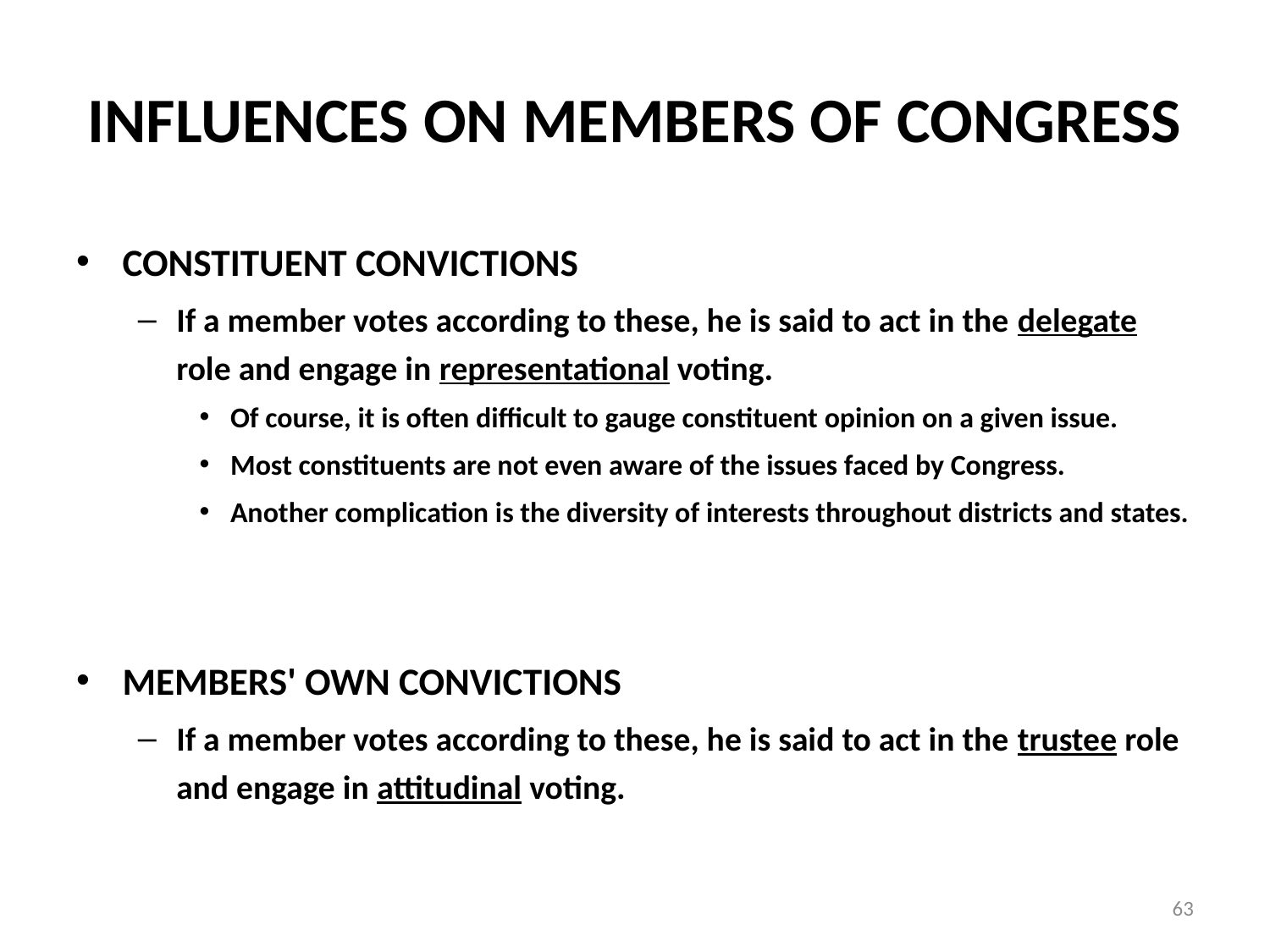

# INFLUENCES ON MEMBERS OF CONGRESS
CONSTITUENT CONVICTIONS
If a member votes according to these, he is said to act in the delegate role and engage in representational voting.
Of course, it is often difficult to gauge constituent opinion on a given issue.
Most constituents are not even aware of the issues faced by Congress.
Another complication is the diversity of interests throughout districts and states.

MEMBERS' OWN CONVICTIONS
If a member votes according to these, he is said to act in the trustee role and engage in attitudinal voting.

63